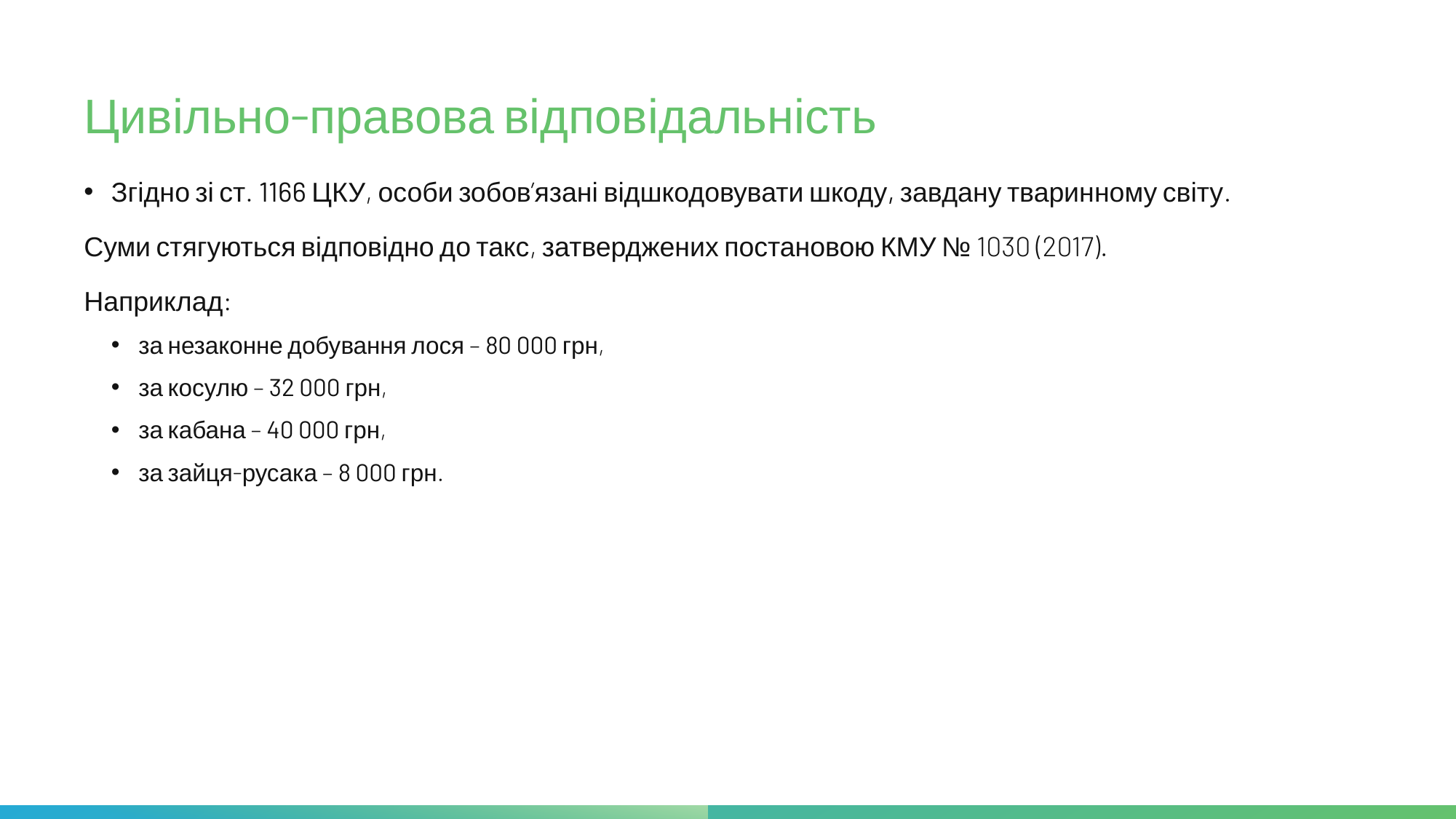

# Цивільно-правова відповідальність
Згідно зі ст. 1166 ЦКУ, особи зобов’язані відшкодовувати шкоду, завдану тваринному світу.
Суми стягуються відповідно до такс, затверджених постановою КМУ № 1030 (2017).
Наприклад:
за незаконне добування лося – 80 000 грн,
за косулю – 32 000 грн,
за кабана – 40 000 грн,
за зайця-русака – 8 000 грн.